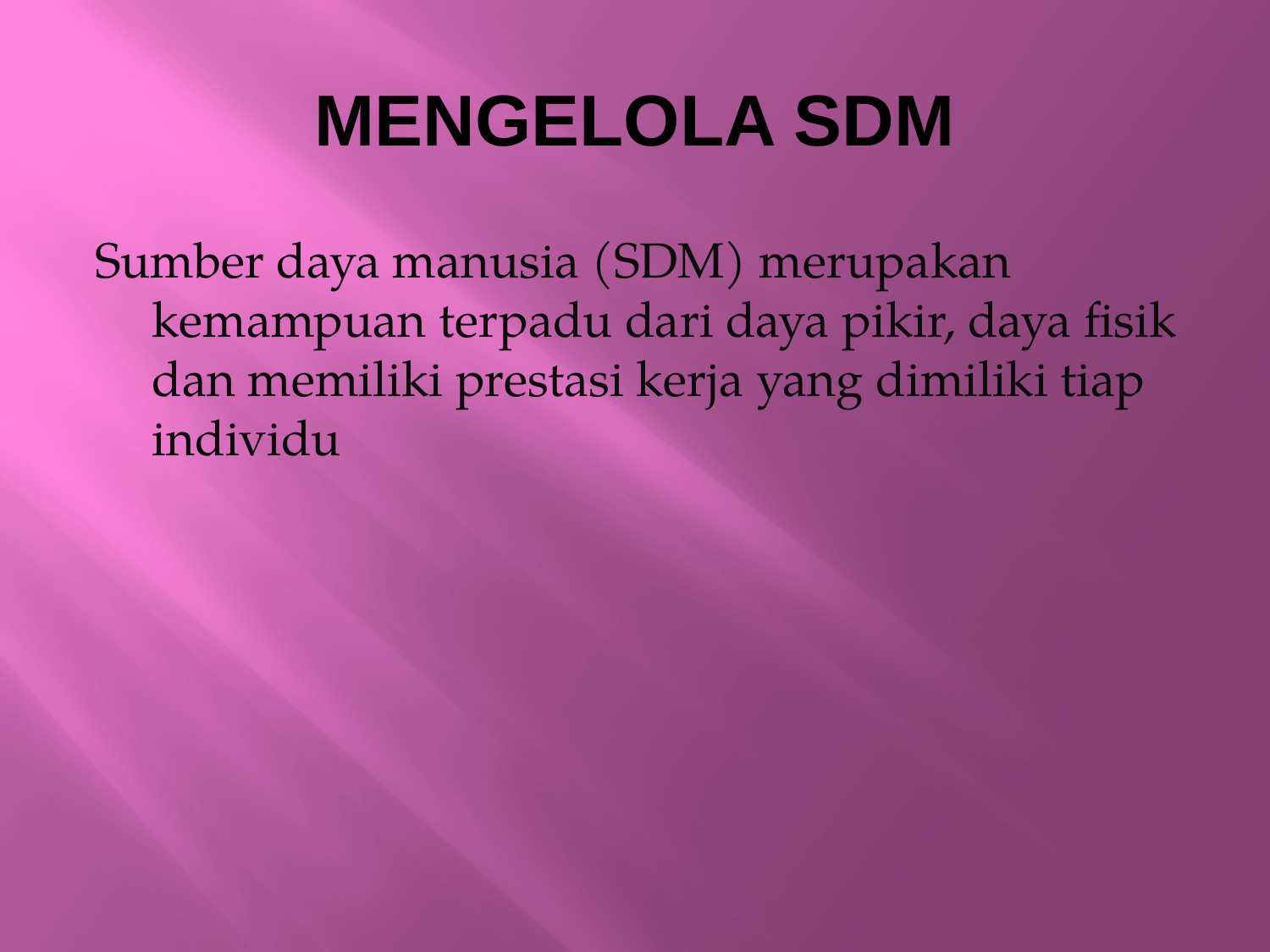

# MENGELOLA SDM
Sumber daya manusia (SDM) merupakan kemampuan terpadu dari daya pikir, daya fisik dan memiliki prestasi kerja yang dimiliki tiap individu